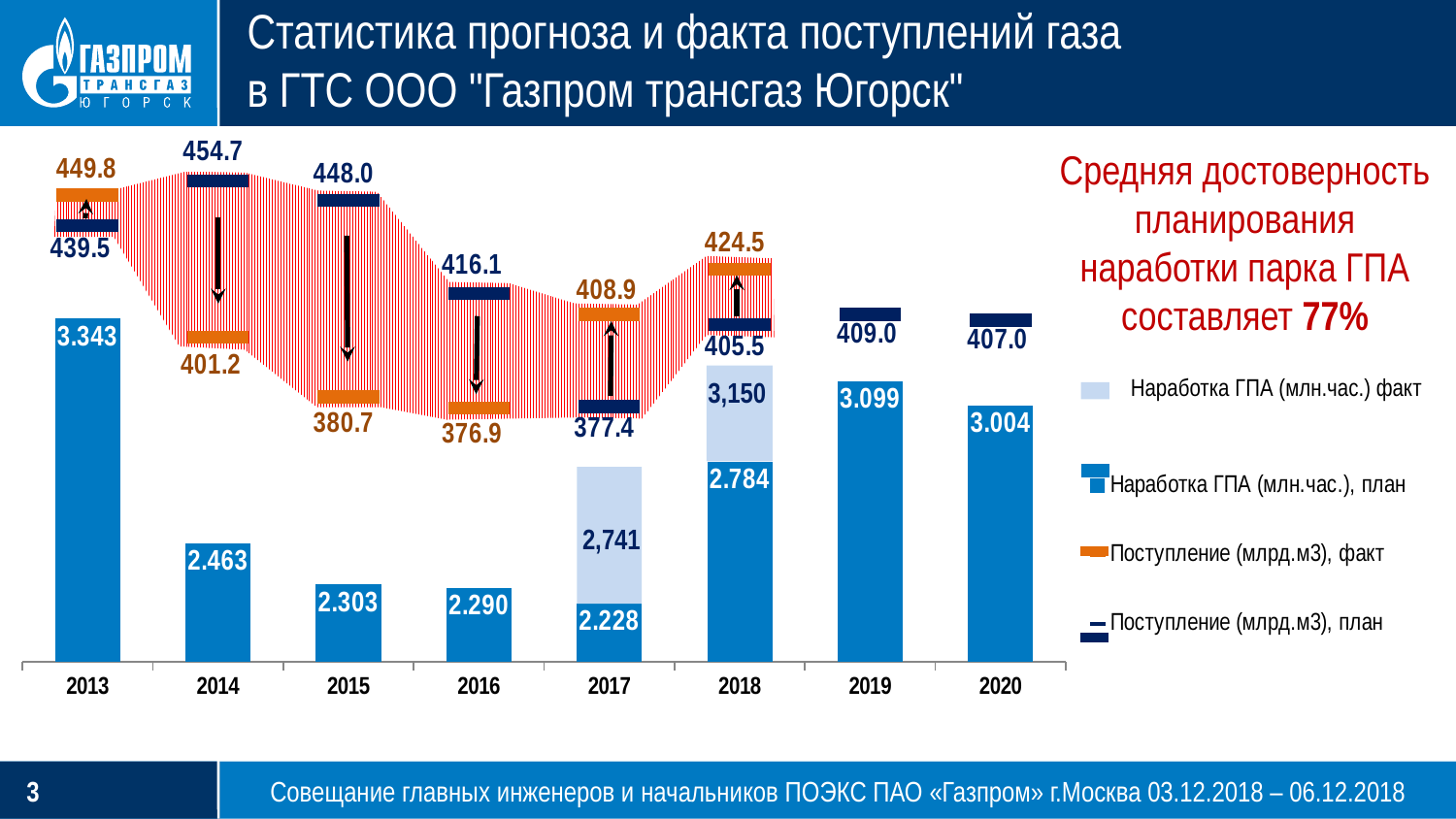

# Статистика прогноза и факта поступлений газа в ГТС ООО "Газпром трансгаз Югорск"

[unsupported chart]

Средняя достоверность планирования наработки парка ГПА составляет 77%

Наработка ГПА (млн.час.) факт

3,150

2,741
Совещание главных инженеров и начальников ПОЭКС ПАО «Газпром» г.Москва 03.12.2018 – 06.12.2018